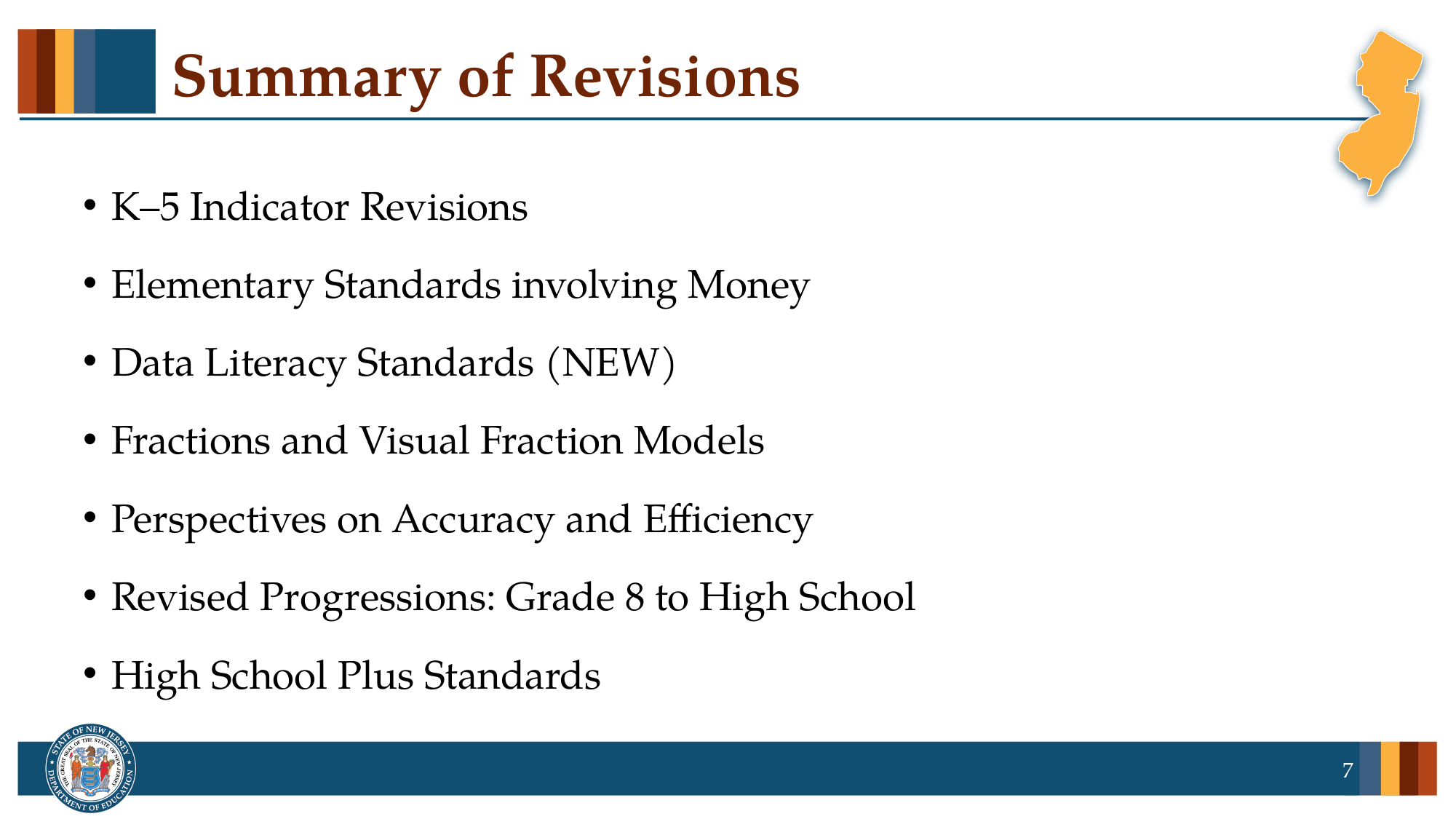

# Summary of Revisions
K–5 Indicator Revisions
Elementary Standards involving Money
Data Literacy Standards (NEW)
Fractions and Visual Fraction Models
Perspectives on Accuracy and Efficiency
Revised Progressions: Grade 8 to High School
High School Plus Standards
7